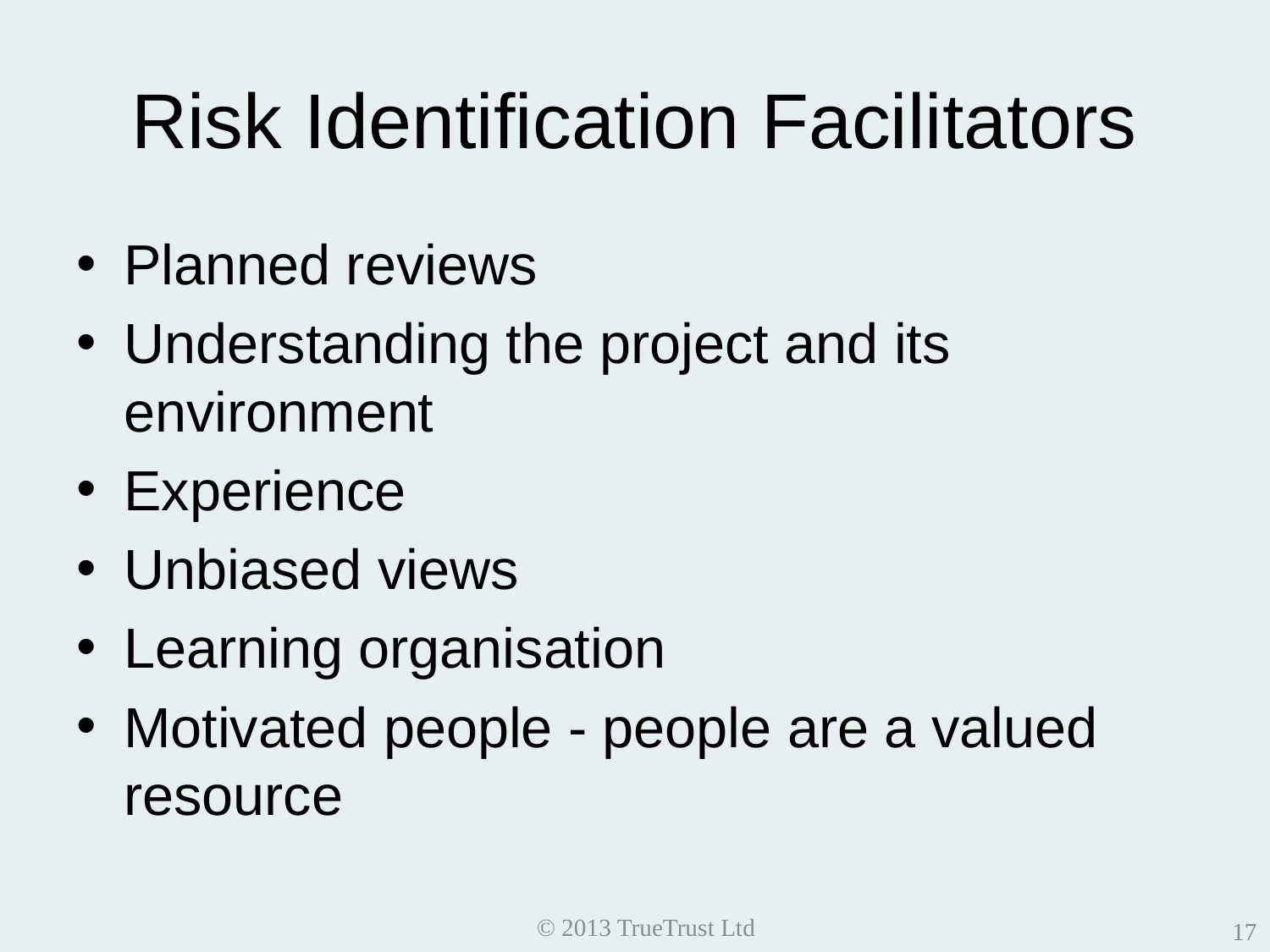

# Risk Identification Facilitators
Planned reviews
Understanding the project and its environment
Experience
Unbiased views
Learning organisation
Motivated people - people are a valued resource
© 2013 TrueTrust Ltd
17